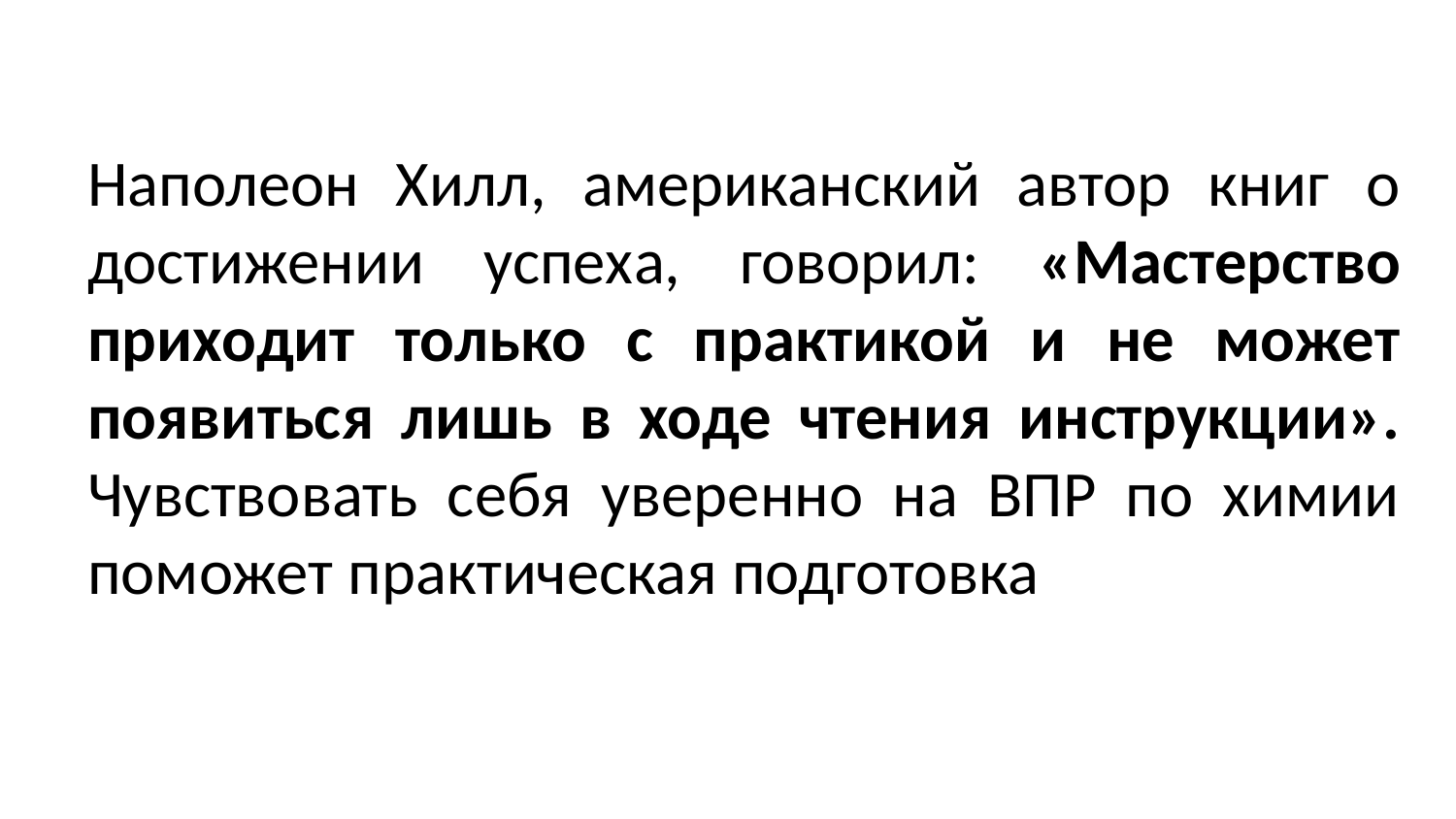

Наполеон Хилл, американский автор книг о достижении успеха, говорил: «Мастерство приходит только с практикой и не может появиться лишь в ходе чтения инструкции». Чувствовать себя уверенно на ВПР по химии поможет практическая подготовка